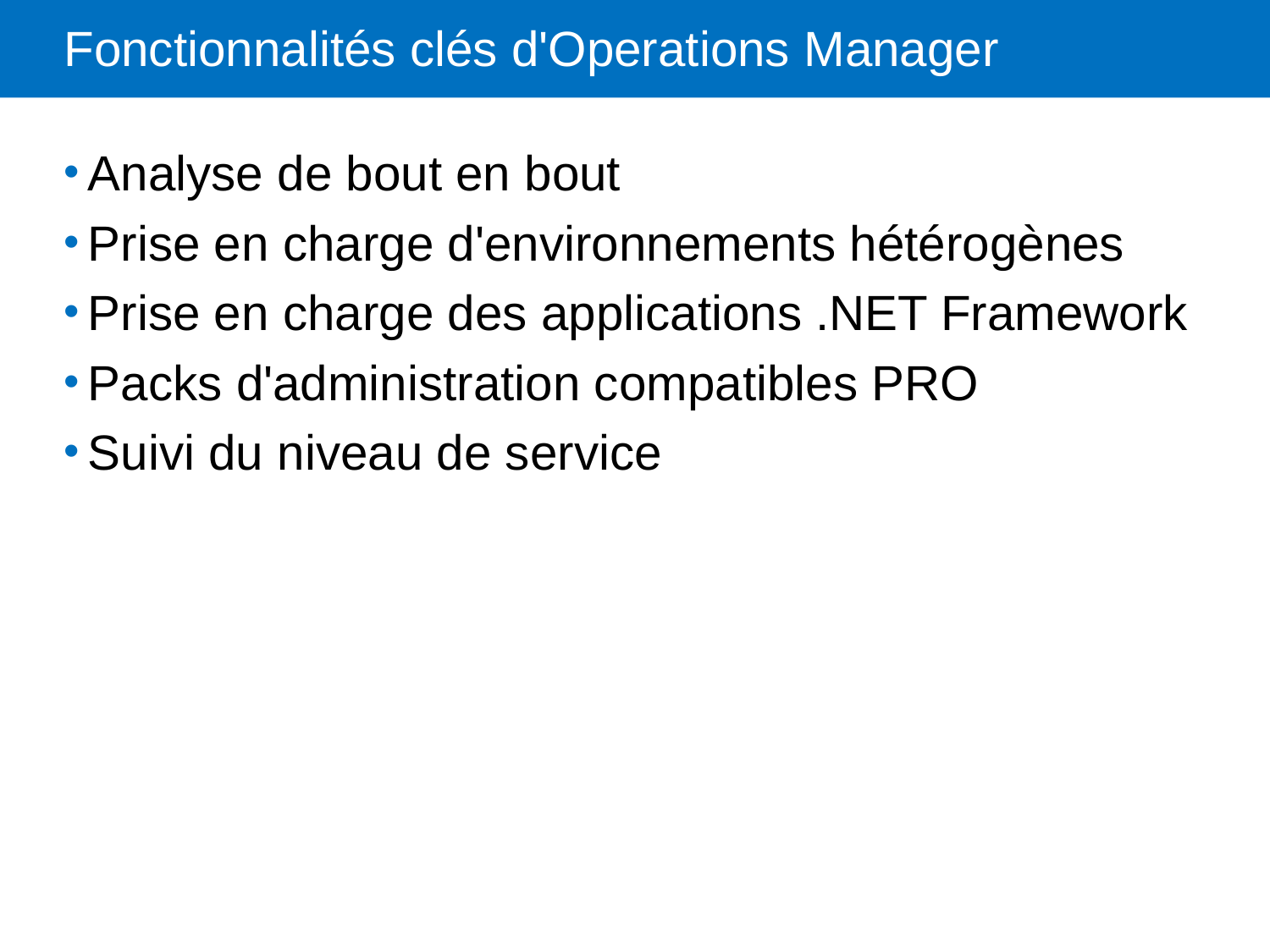

# Fonctionnalités clés d'Operations Manager
Analyse de bout en bout
Prise en charge d'environnements hétérogènes
Prise en charge des applications .NET Framework
Packs d'administration compatibles PRO
Suivi du niveau de service